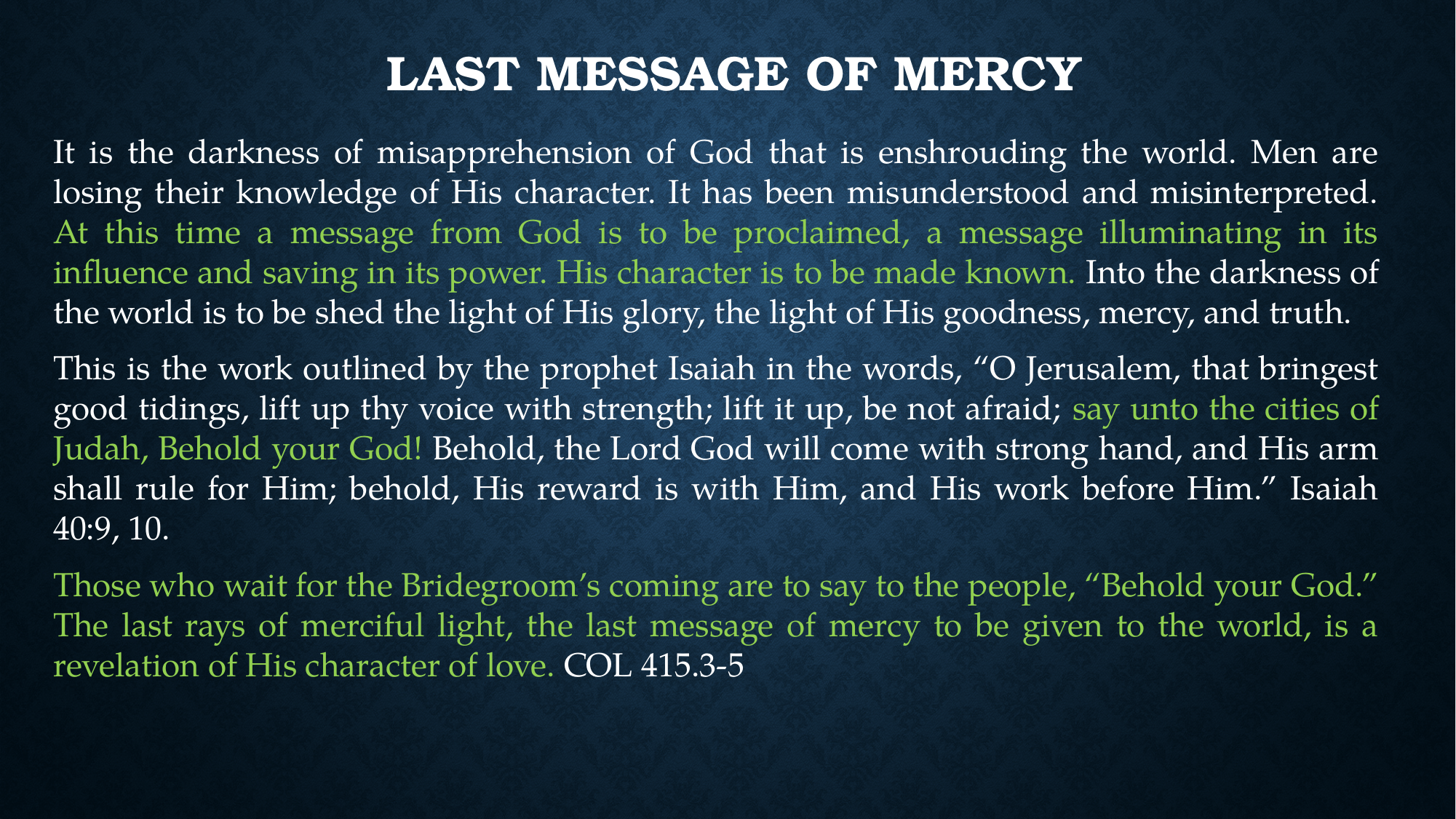

# Last Message of Mercy
It is the darkness of misapprehension of God that is enshrouding the world. Men are losing their knowledge of His character. It has been misunderstood and misinterpreted. At this time a message from God is to be proclaimed, a message illuminating in its influence and saving in its power. His character is to be made known. Into the darkness of the world is to be shed the light of His glory, the light of His goodness, mercy, and truth.

This is the work outlined by the prophet Isaiah in the words, “O Jerusalem, that bringest good tidings, lift up thy voice with strength; lift it up, be not afraid; say unto the cities of Judah, Behold your God! Behold, the Lord God will come with strong hand, and His arm shall rule for Him; behold, His reward is with Him, and His work before Him.” Isaiah 40:9, 10.

Those who wait for the Bridegroom’s coming are to say to the people, “Behold your God.” The last rays of merciful light, the last message of mercy to be given to the world, is a revelation of His character of love. COL 415.3-5